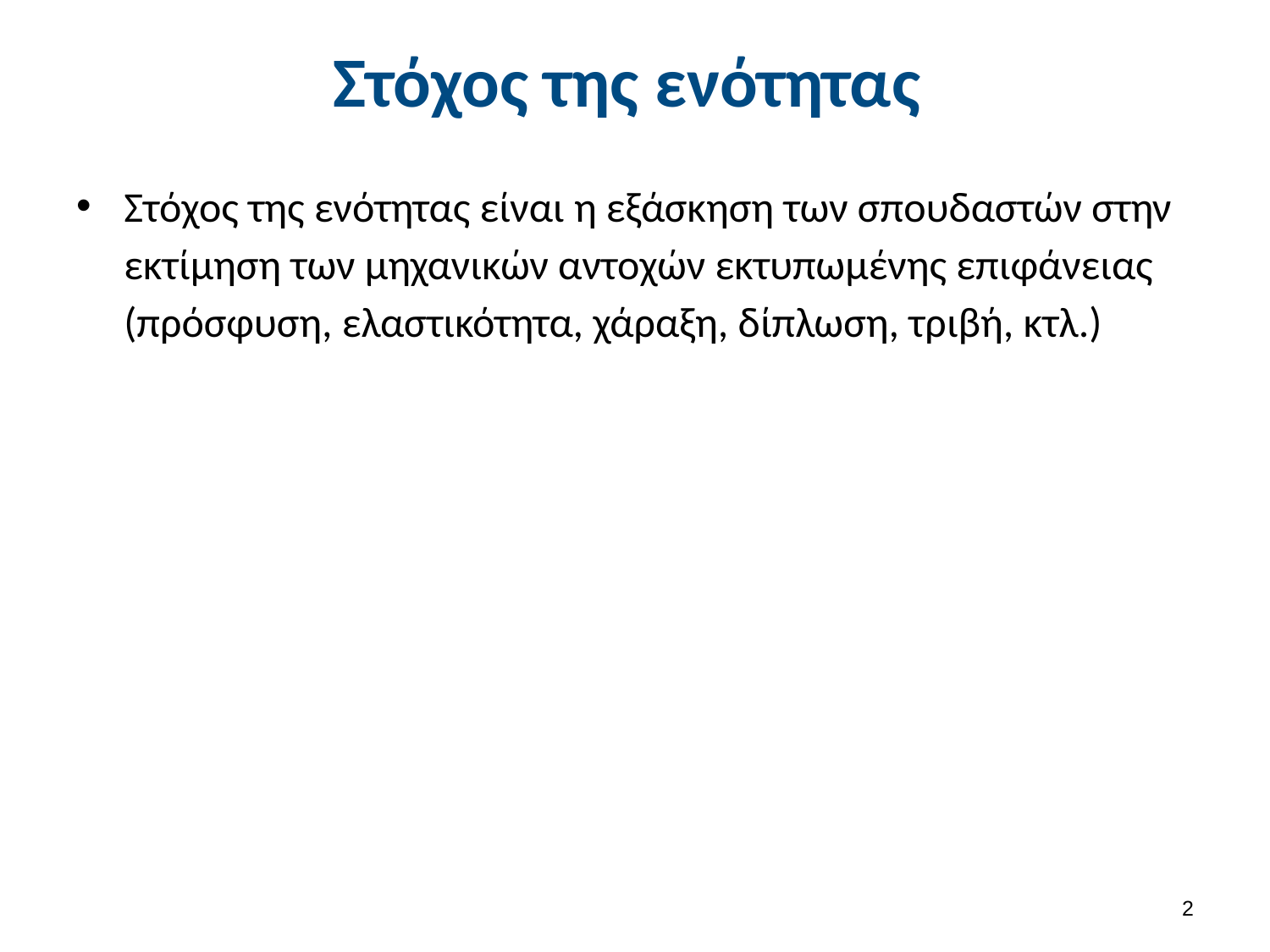

# Στόχος της ενότητας
Στόχος της ενότητας είναι η εξάσκηση των σπουδαστών στην εκτίμηση των μηχανικών αντοχών εκτυπωμένης επιφάνειας (πρόσφυση, ελαστικότητα, χάραξη, δίπλωση, τριβή, κτλ.)
2